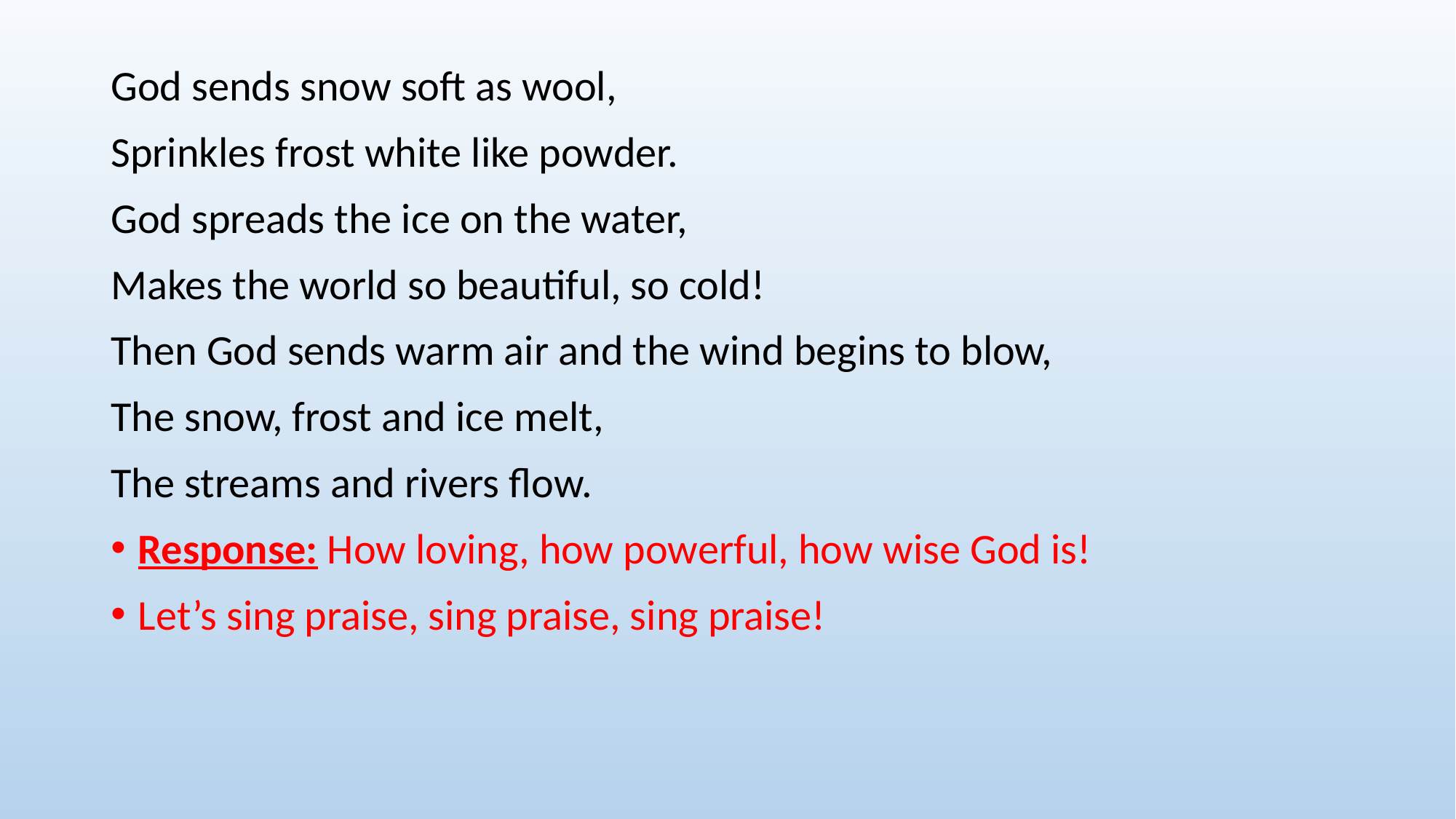

God sends snow soft as wool,
Sprinkles frost white like powder.
God spreads the ice on the water,
Makes the world so beautiful, so cold!
Then God sends warm air and the wind begins to blow,
The snow, frost and ice melt,
The streams and rivers flow.
Response: How loving, how powerful, how wise God is!
Let’s sing praise, sing praise, sing praise!